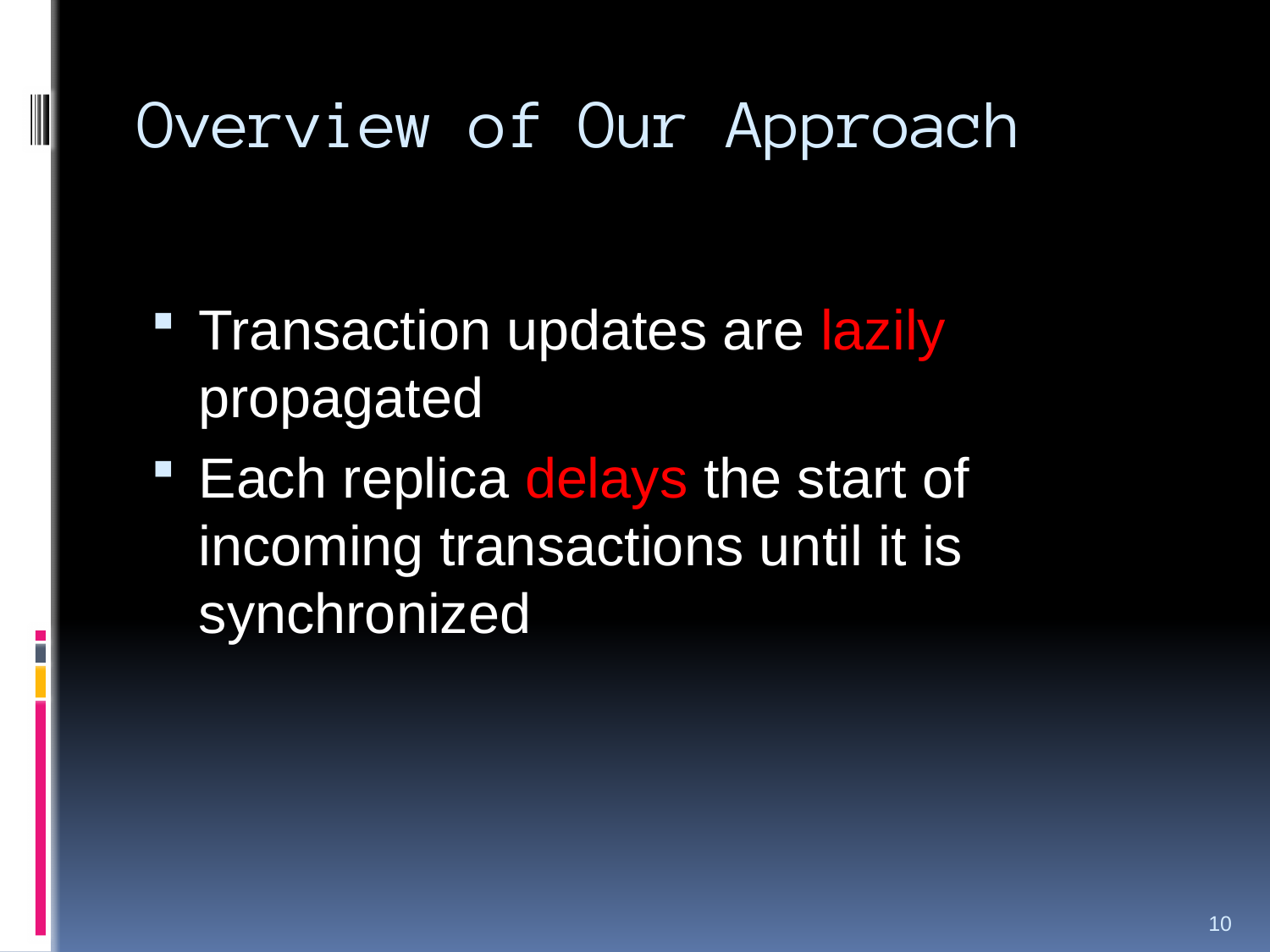

# Overview of Our Approach
Transaction updates are lazily propagated
Each replica delays the start of incoming transactions until it is synchronized

10